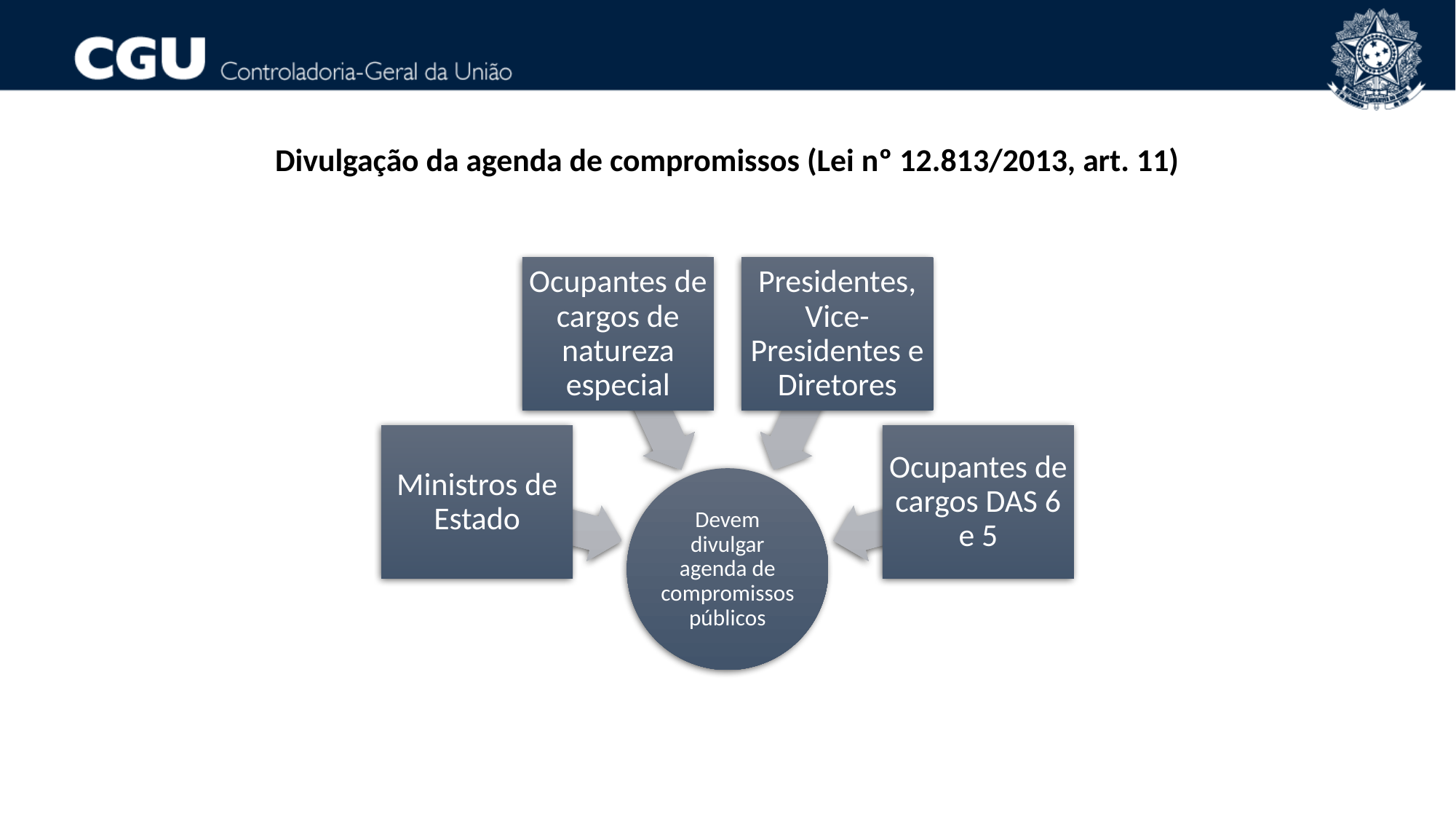

Divulgação da agenda de compromissos (Lei nº 12.813/2013, art. 11)
Devem divulgar agenda de compromissos públicos
Ministros de Estado
Ocupantes de cargos de natureza especial
Presidentes, Vice-Presidentes e Diretores
Ocupantes de cargos DAS 6 e 5